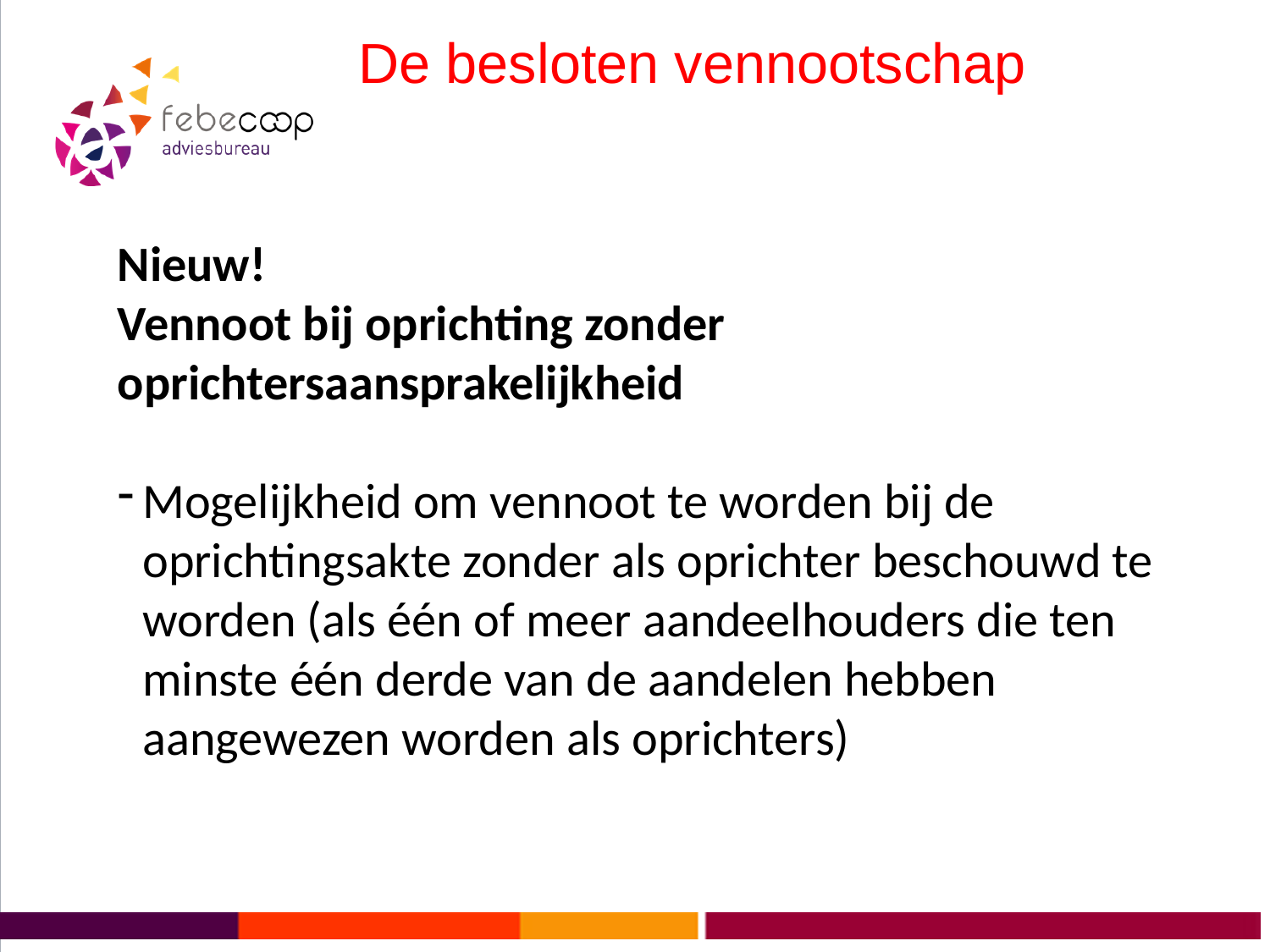

# De besloten vennootschap
Nieuw!
Vennoot bij oprichting zonder oprichtersaansprakelijkheid

Mogelijkheid om vennoot te worden bij de oprichtingsakte zonder als oprichter beschouwd te worden (als één of meer aandeelhouders die ten minste één derde van de aandelen hebben aangewezen worden als oprichters)